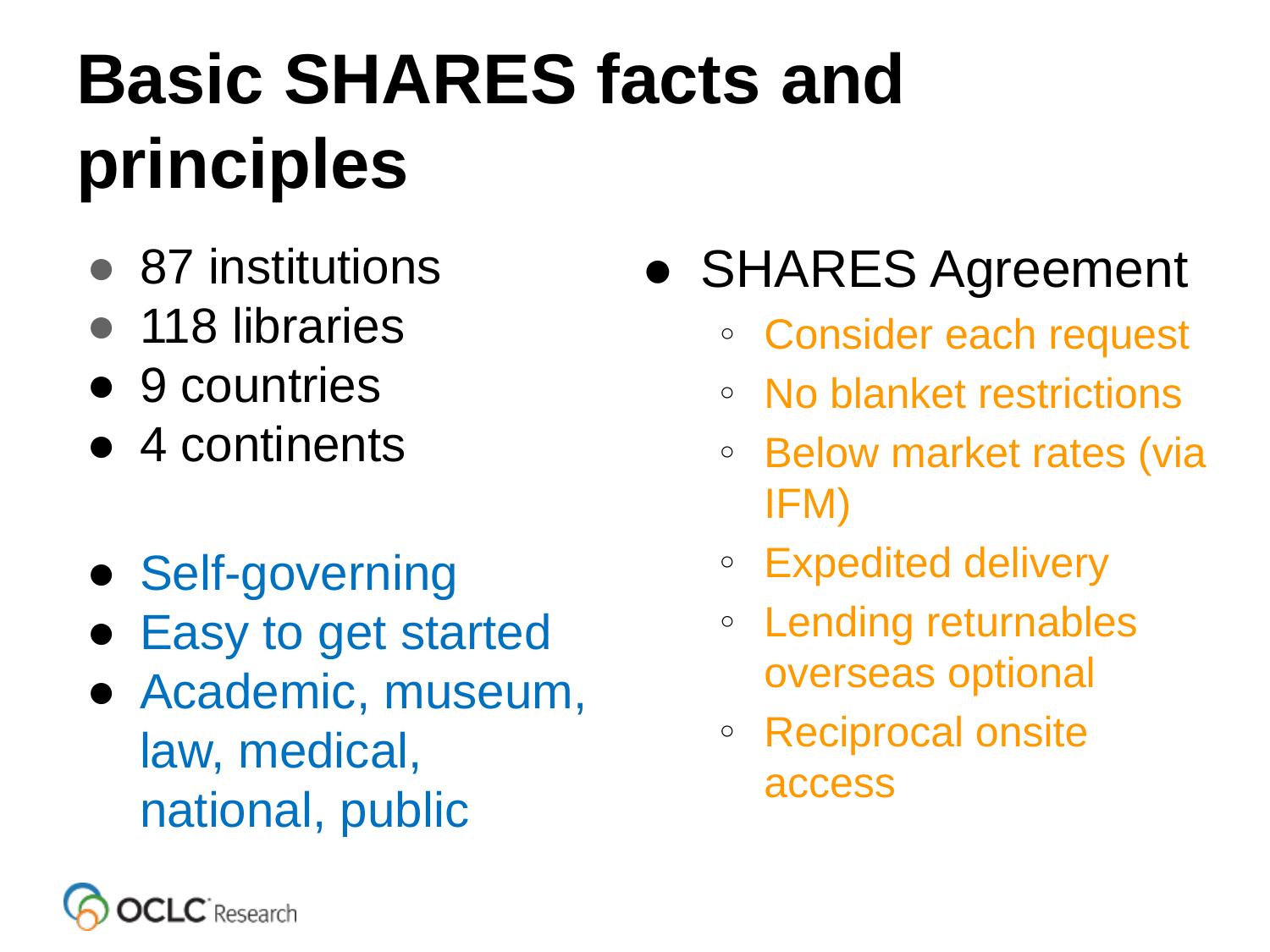

# Basic SHARES facts and principles
87 institutions
118 libraries
9 countries
4 continents

Self-governing
Easy to get started
Academic, museum, law, medical, national, public

SHARES Agreement
Consider each request
No blanket restrictions
Below market rates (via IFM)
Expedited delivery
Lending returnables overseas optional
Reciprocal onsite access